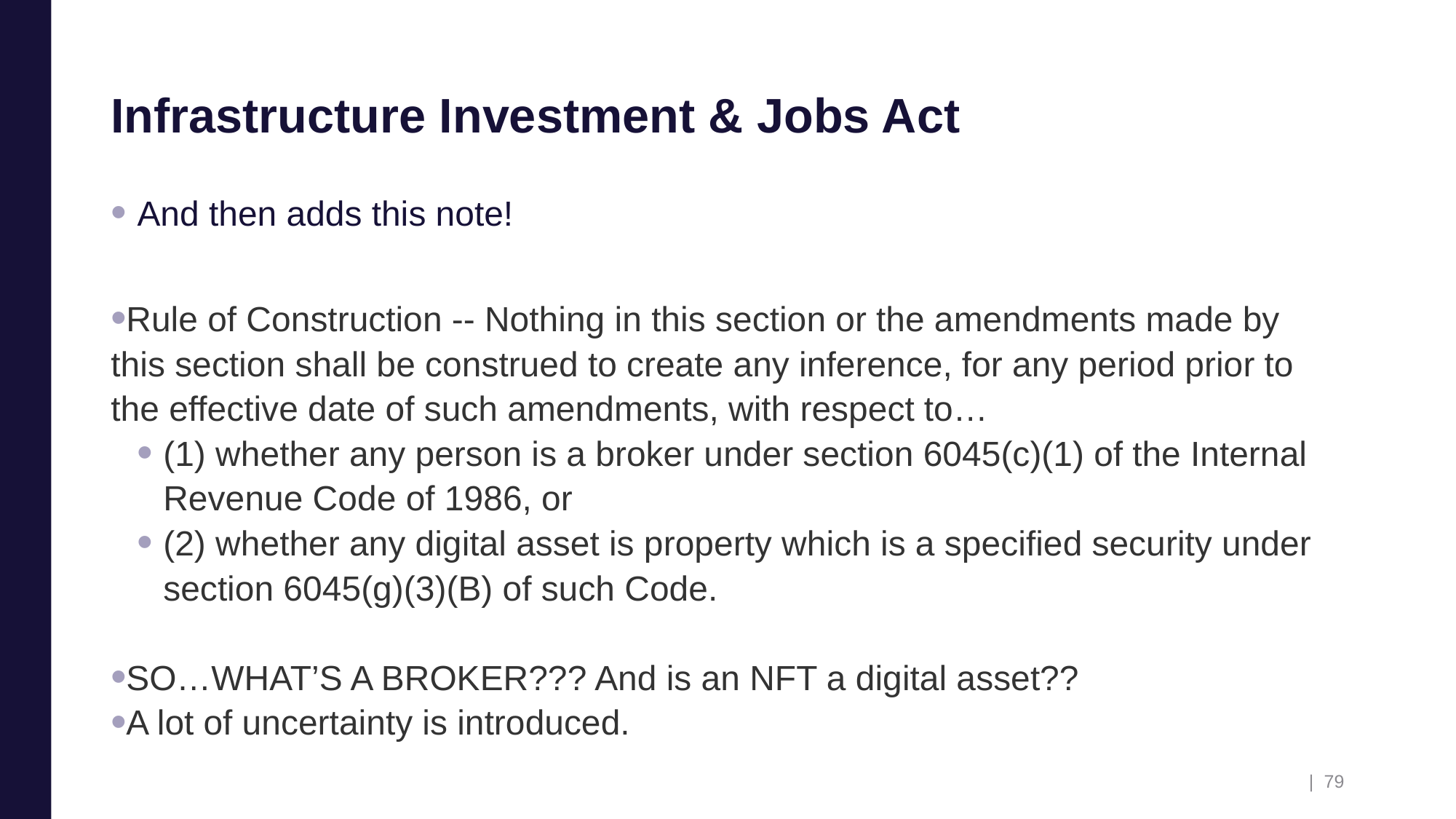

# Infrastructure Investment & Jobs Act
And then adds this note!

Rule of Construction -- Nothing in this section or the amendments made by this section shall be construed to create any inference, for any period prior to the effective date of such amendments, with respect to…
(1) whether any person is a broker under section 6045(c)(1) of the Internal Revenue Code of 1986, or
(2) whether any digital asset is property which is a specified security under section 6045(g)(3)(B) of such Code.

SO…WHAT’S A BROKER??? And is an NFT a digital asset??
A lot of uncertainty is introduced.

|  79